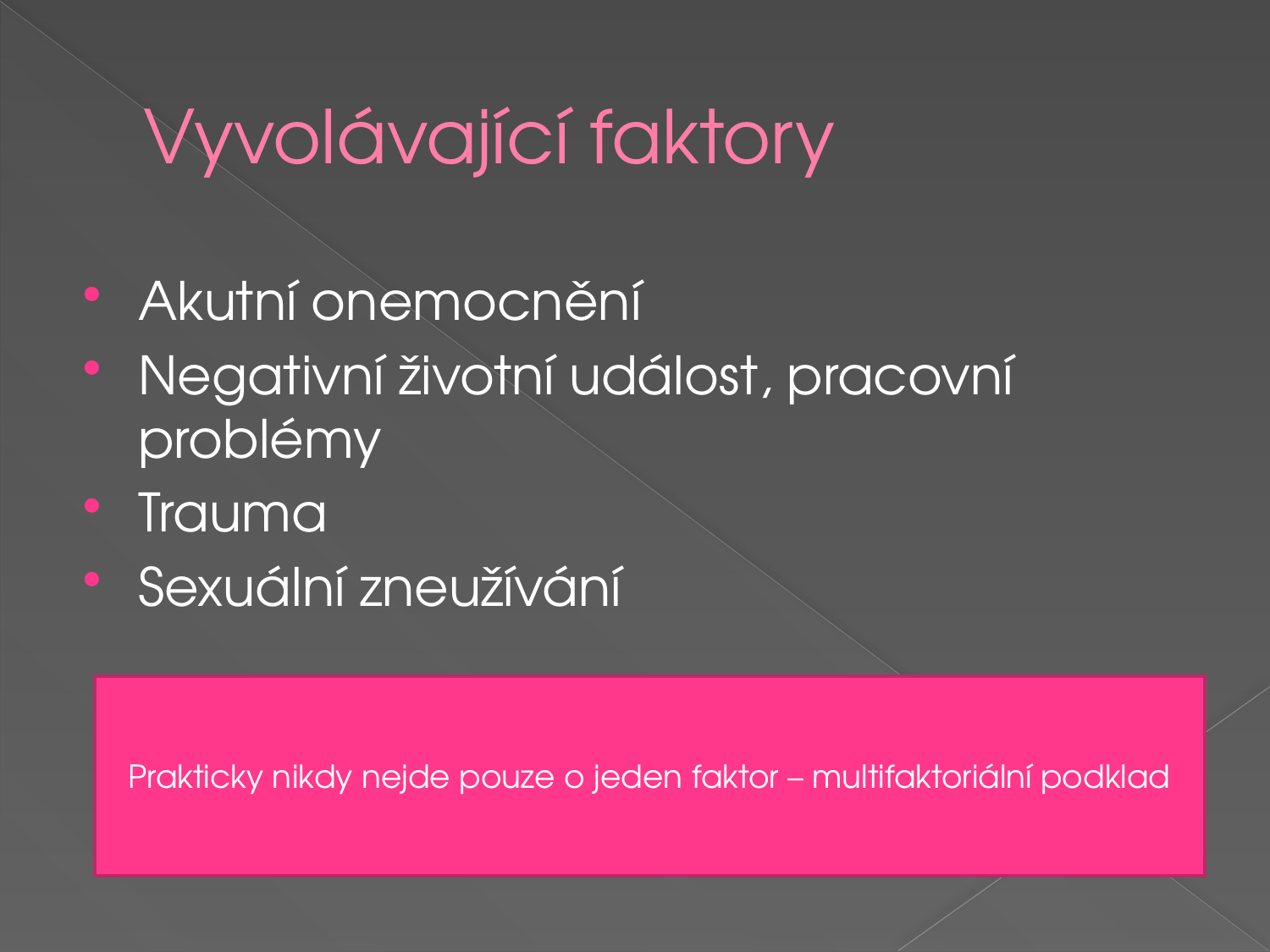

# Vyvolávající faktory
Akutní onemocnění
Negativní životní událost, pracovní problémy
Trauma
Sexuální zneužívání
Prakticky nikdy nejde pouze o jeden faktor – multifaktoriální podklad